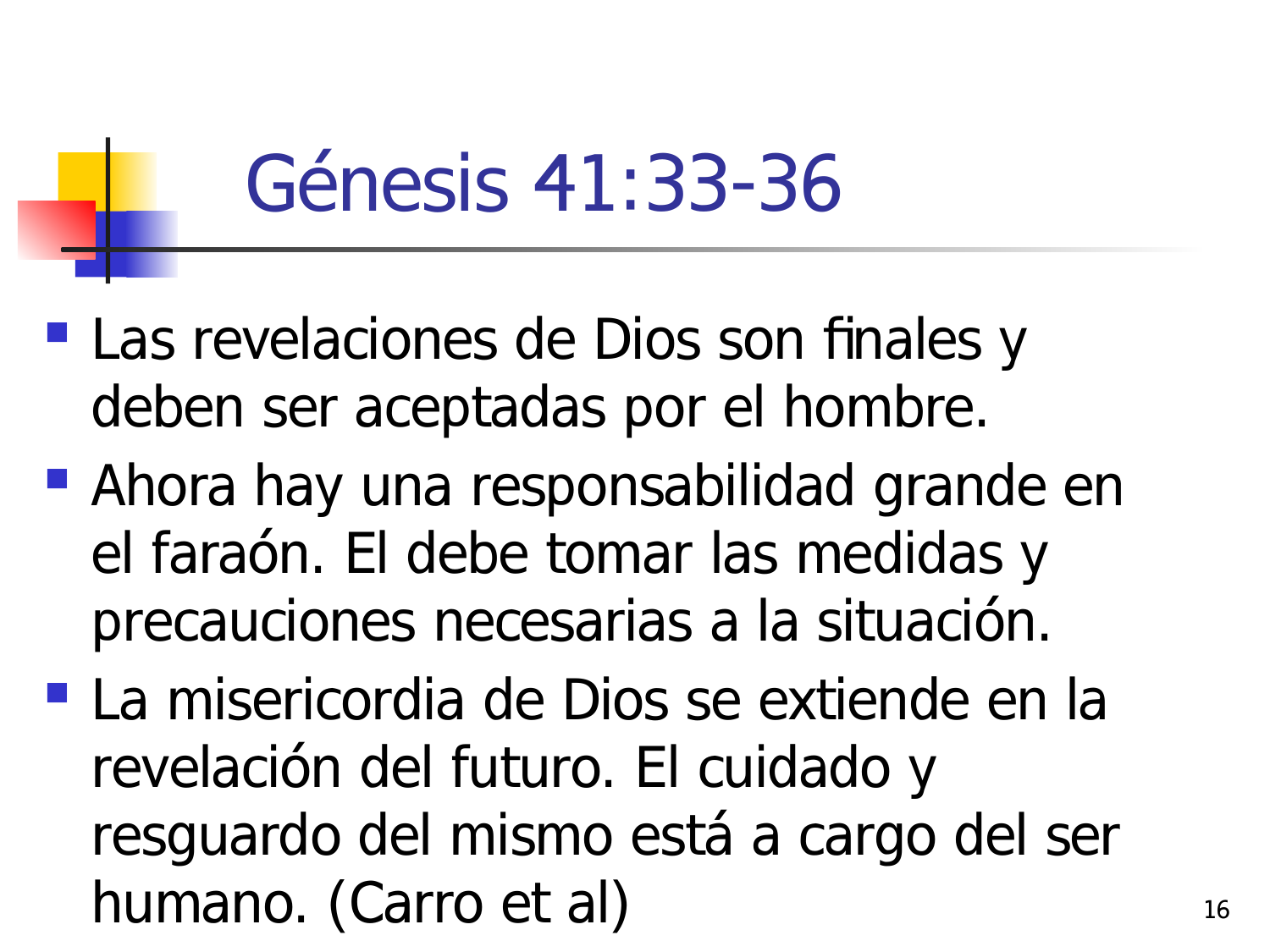

# Génesis 41:33-36
Las revelaciones de Dios son finales y deben ser aceptadas por el hombre.
Ahora hay una responsabilidad grande en el faraón. El debe tomar las medidas y precauciones necesarias a la situación.
La misericordia de Dios se extiende en la revelación del futuro. El cuidado y resguardo del mismo está a cargo del ser humano. (Carro et al)
16